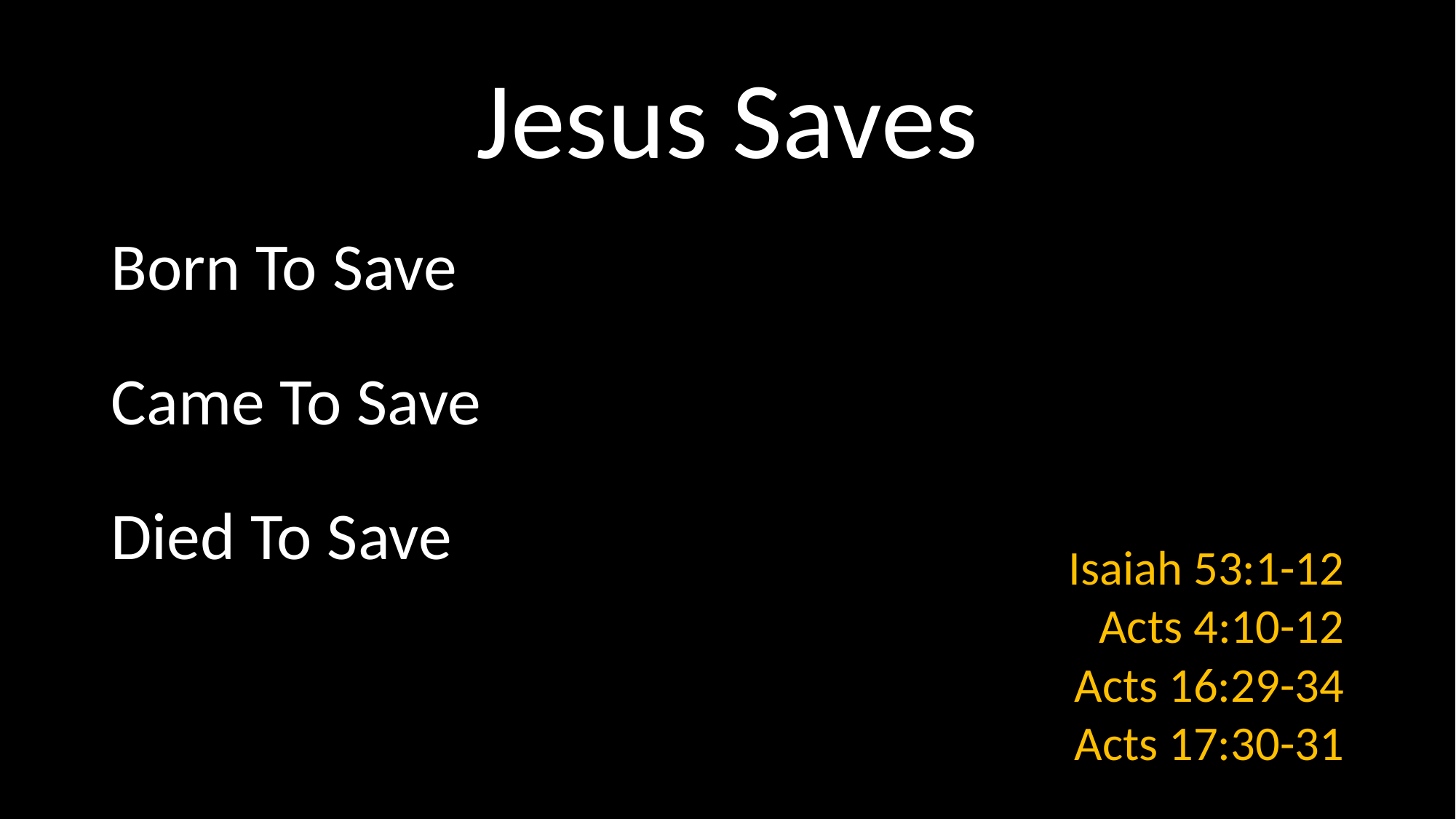

# Jesus Saves
Born To Save
Came To Save
Died To Save
Isaiah 53:1-12
Acts 4:10-12
Acts 16:29-34
Acts 17:30-31